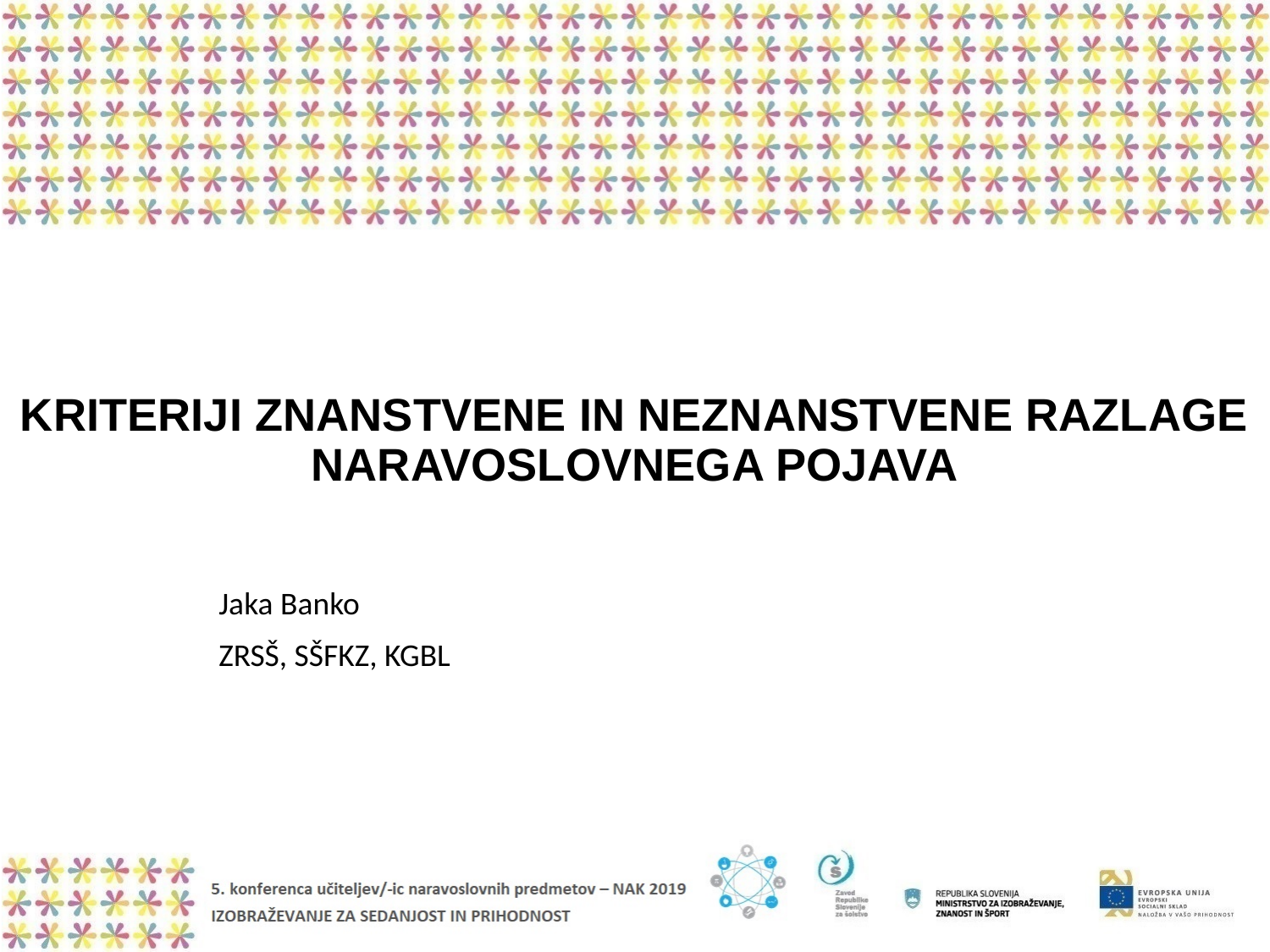

# KRITERIJI ZNANSTVENE IN NEZNANSTVENE RAZLAGE NARAVOSLOVNEGA POJAVA
Jaka Banko
ZRSŠ, SŠFKZ, KGBL